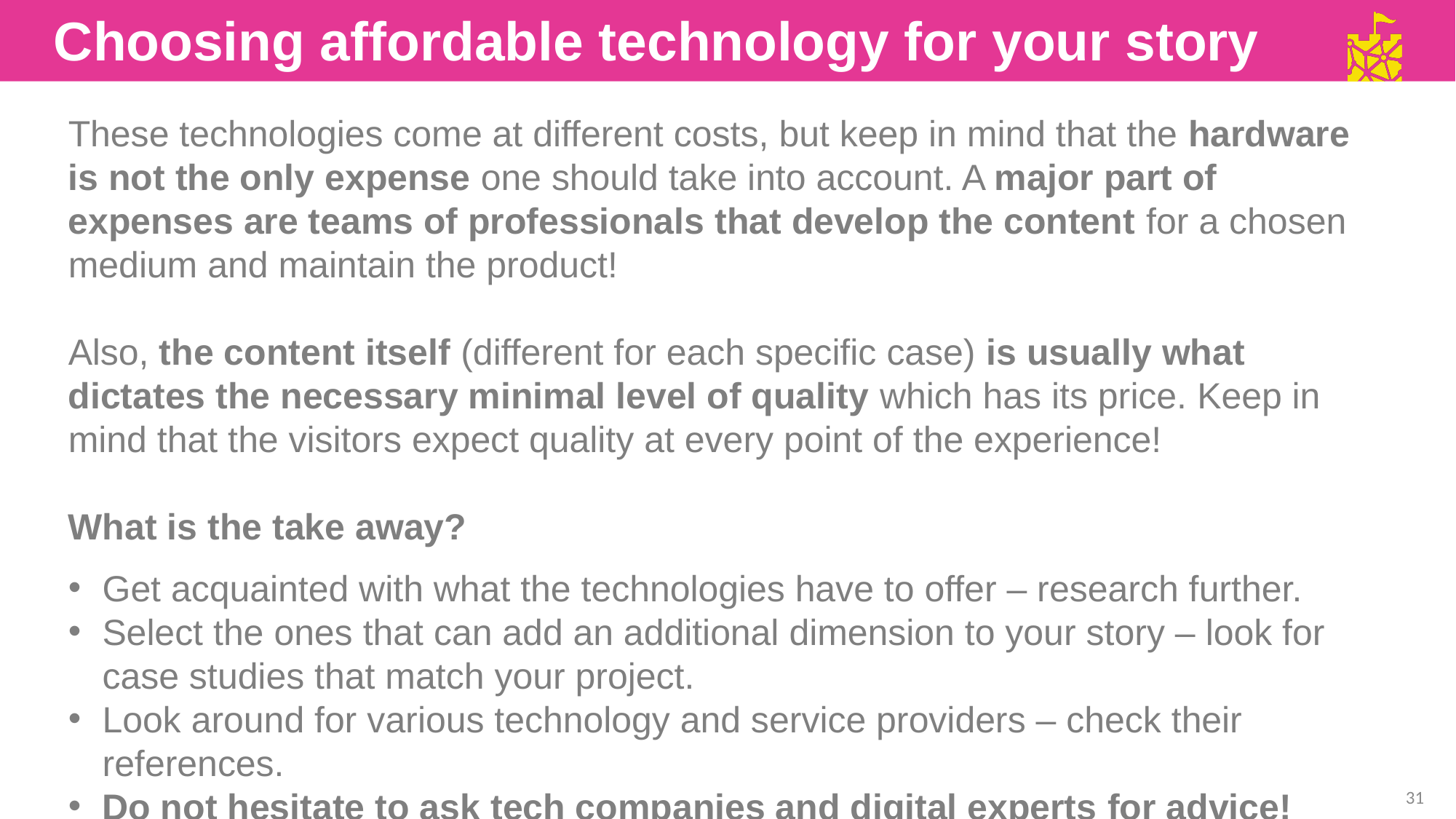

Choosing affordable technology for your story
These technologies come at different costs, but keep in mind that the hardware is not the only expense one should take into account. A major part of expenses are teams of professionals that develop the content for a chosen medium and maintain the product!

Also, the content itself (different for each specific case) is usually what dictates the necessary minimal level of quality which has its price. Keep in mind that the visitors expect quality at every point of the experience!

What is the take away?

Get acquainted with what the technologies have to offer – research further.
Select the ones that can add an additional dimension to your story – look for case studies that match your project.
Look around for various technology and service providers – check their references.
Do not hesitate to ask tech companies and digital experts for advice!
31